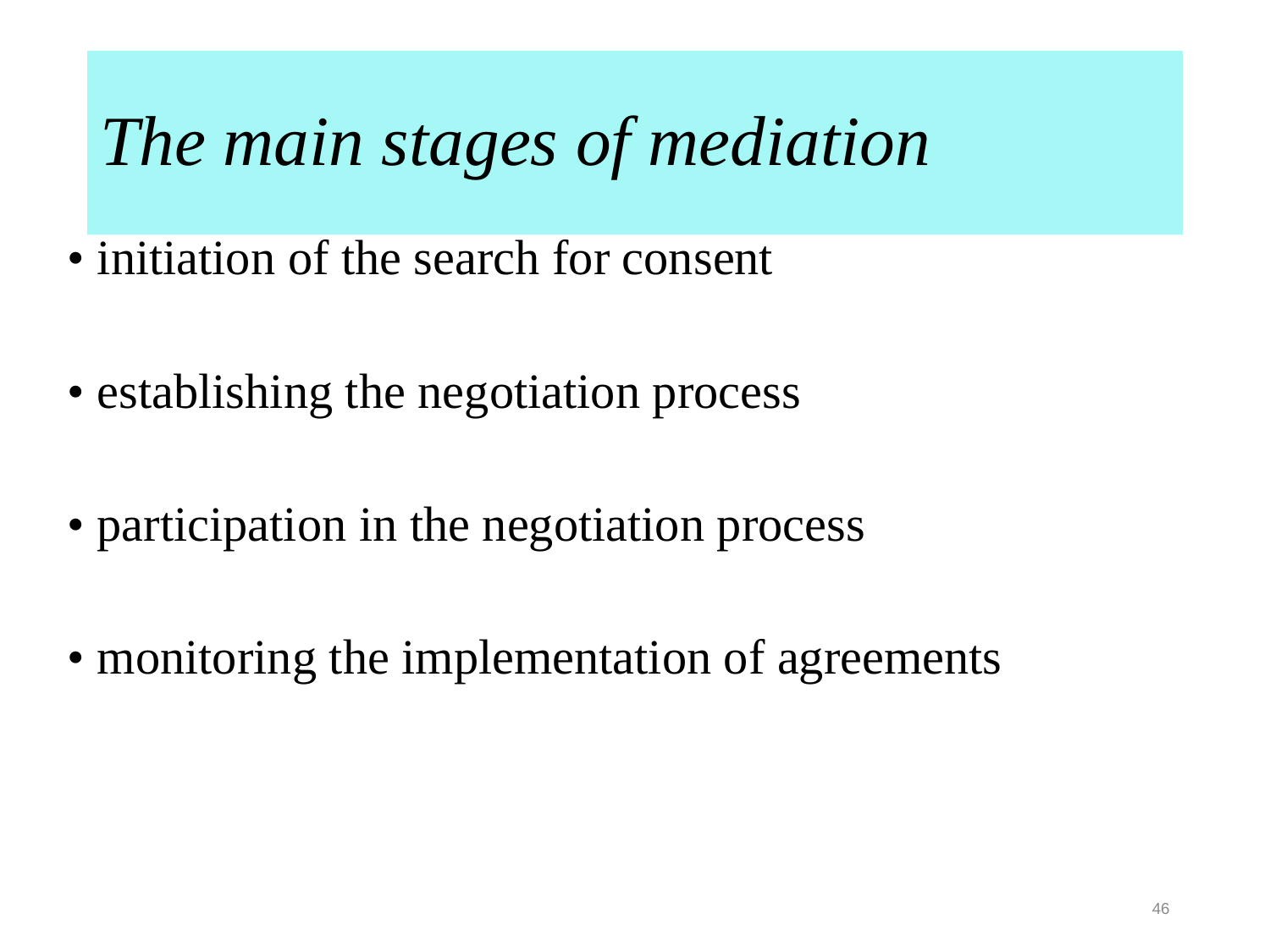

# The main stages of mediation
• initiation of the search for consent

• establishing the negotiation process

• participation in the negotiation process

• monitoring the implementation of agreements
46